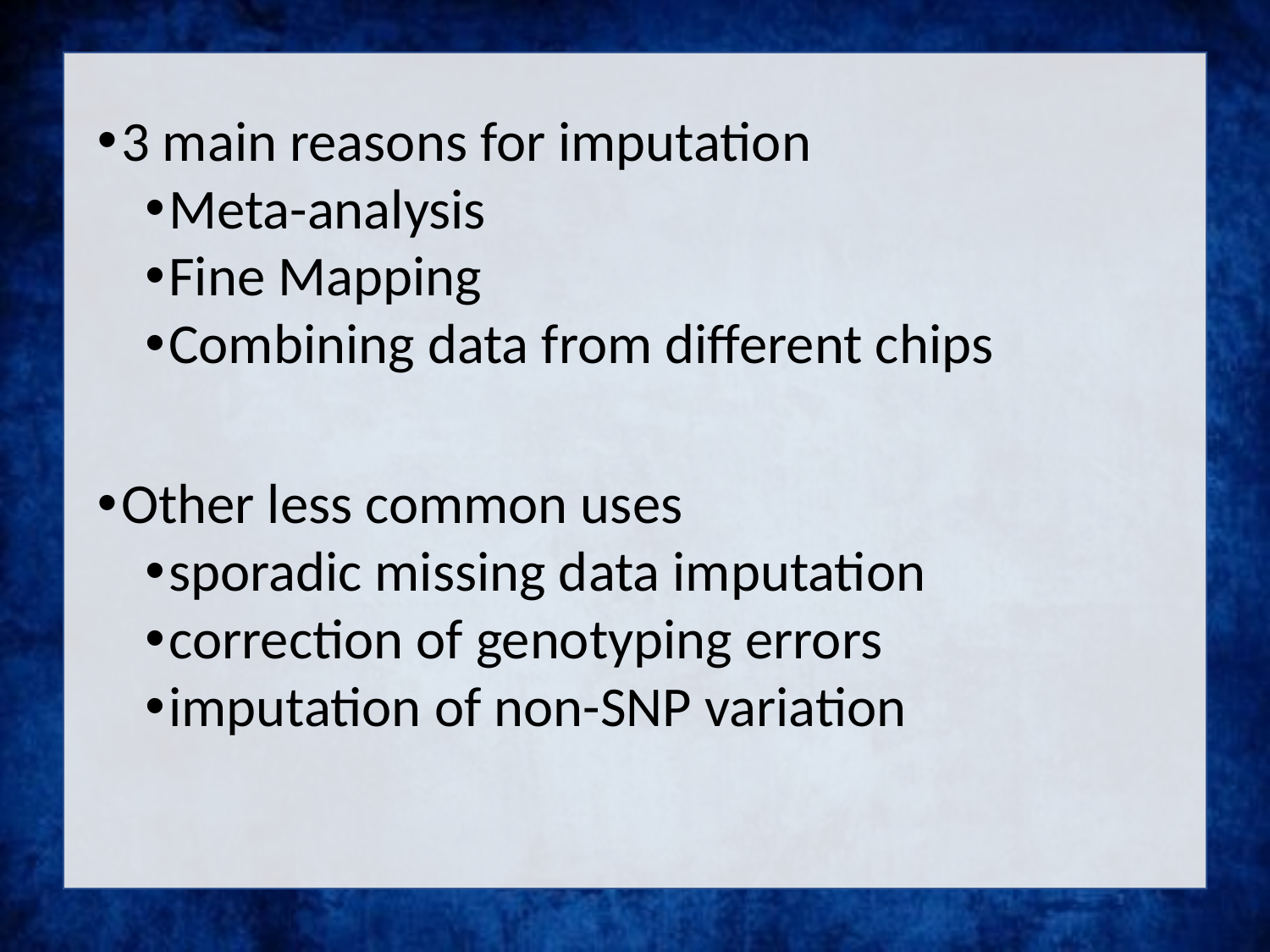

#
3 main reasons for imputation
Meta-analysis
Fine Mapping
Combining data from different chips

Other less common uses
sporadic missing data imputation
correction of genotyping errors
imputation of non-SNP variation